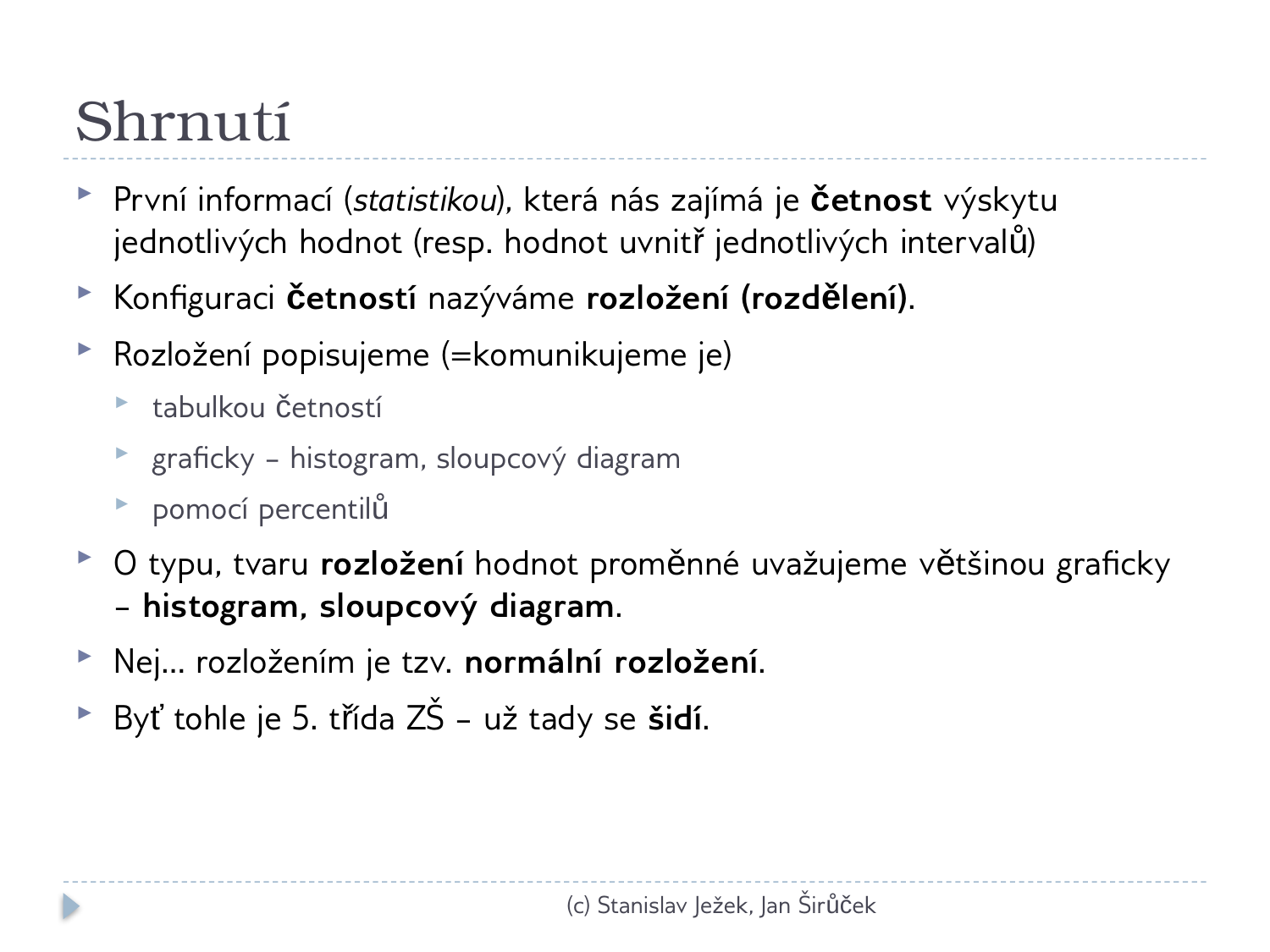

# Shrnutí
První informací (statistikou), která nás zajímá je četnost výskytu jednotlivých hodnot (resp. hodnot uvnitř jednotlivých intervalů)
Konfiguraci četností nazýváme rozložení (rozdělení).
Rozložení popisujeme (=komunikujeme je)
tabulkou četností
graficky – histogram, sloupcový diagram
pomocí percentilů
O typu, tvaru rozložení hodnot proměnné uvažujeme většinou graficky – histogram, sloupcový diagram.
Nej… rozložením je tzv. normální rozložení.
Byť tohle je 5. třída ZŠ – už tady se šidí.
(c) Stanislav Ježek, Jan Širůček